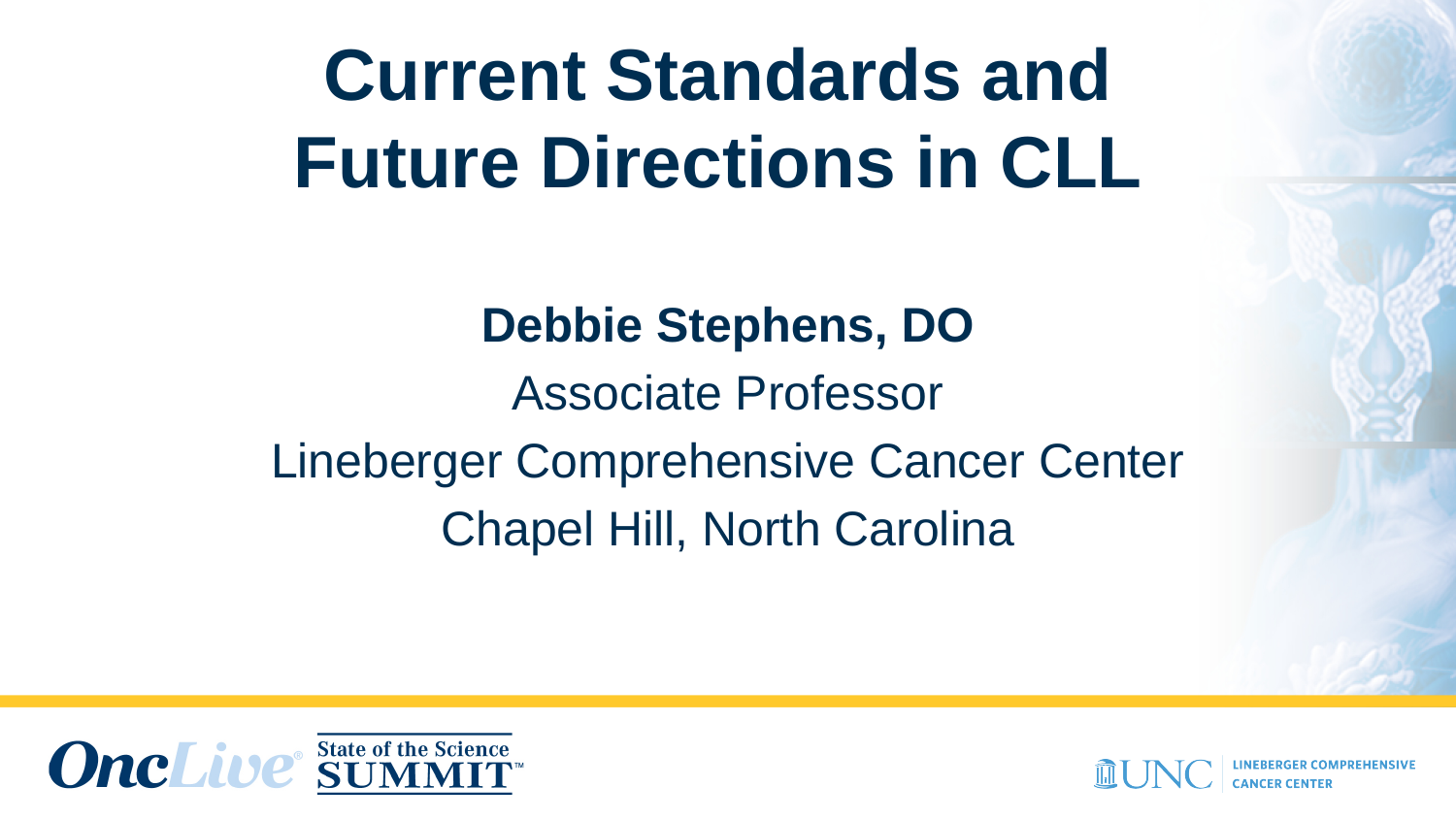

# Current Standards and Future Directions in CLL
Debbie Stephens, DO
Associate Professor
Lineberger Comprehensive Cancer Center
Chapel Hill, North Carolina